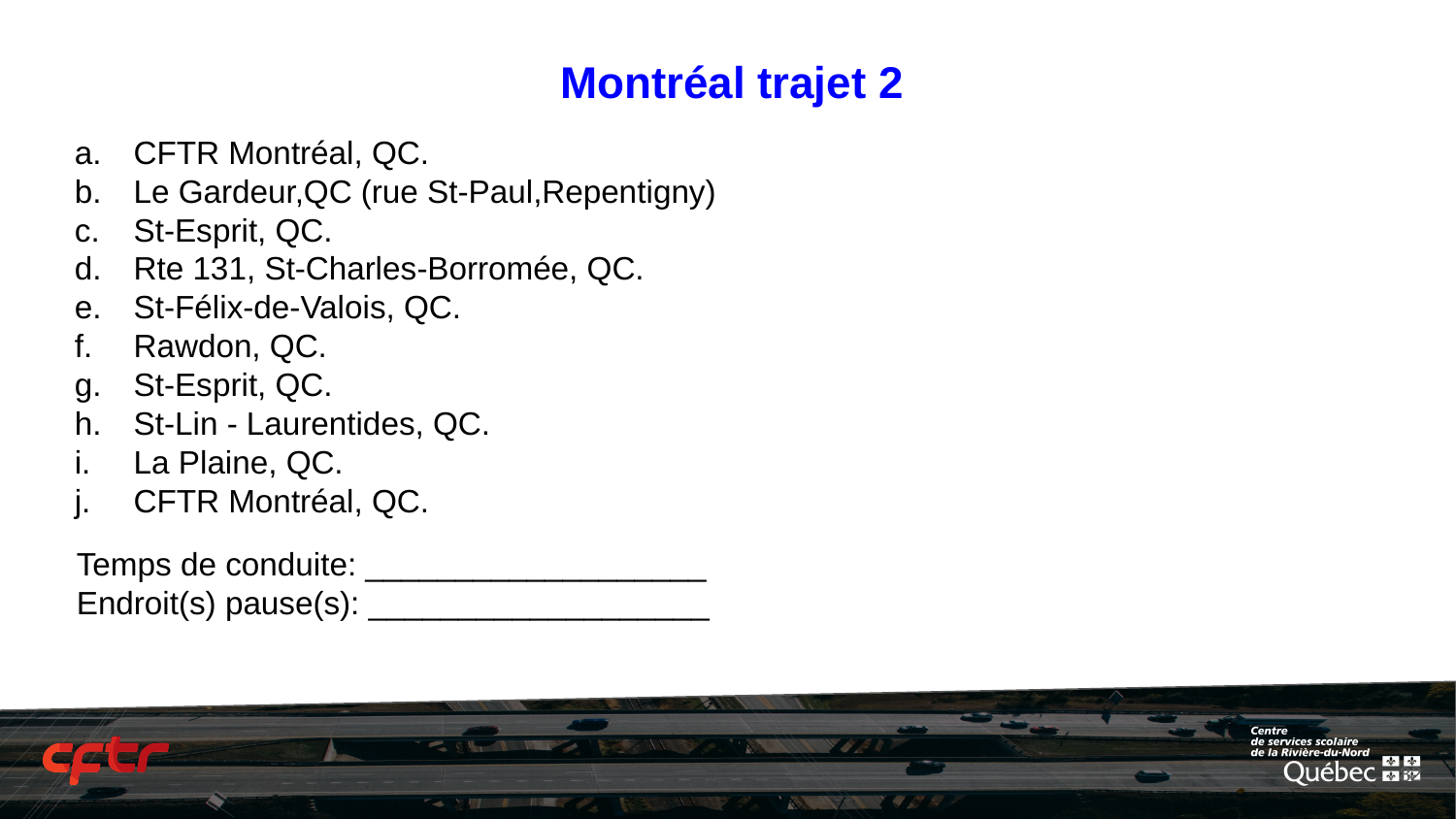

# Montréal trajet 2
CFTR Montréal, QC.
Le Gardeur,QC (rue St-Paul,Repentigny)
St-Esprit, QC.
Rte 131, St-Charles-Borromée, QC.
St-Félix-de-Valois, QC.
Rawdon, QC.
St-Esprit, QC.
St-Lin - Laurentides, QC.
La Plaine, QC.
CFTR Montréal, QC.
Temps de conduite: ___________________
Endroit(s) pause(s): ___________________

82